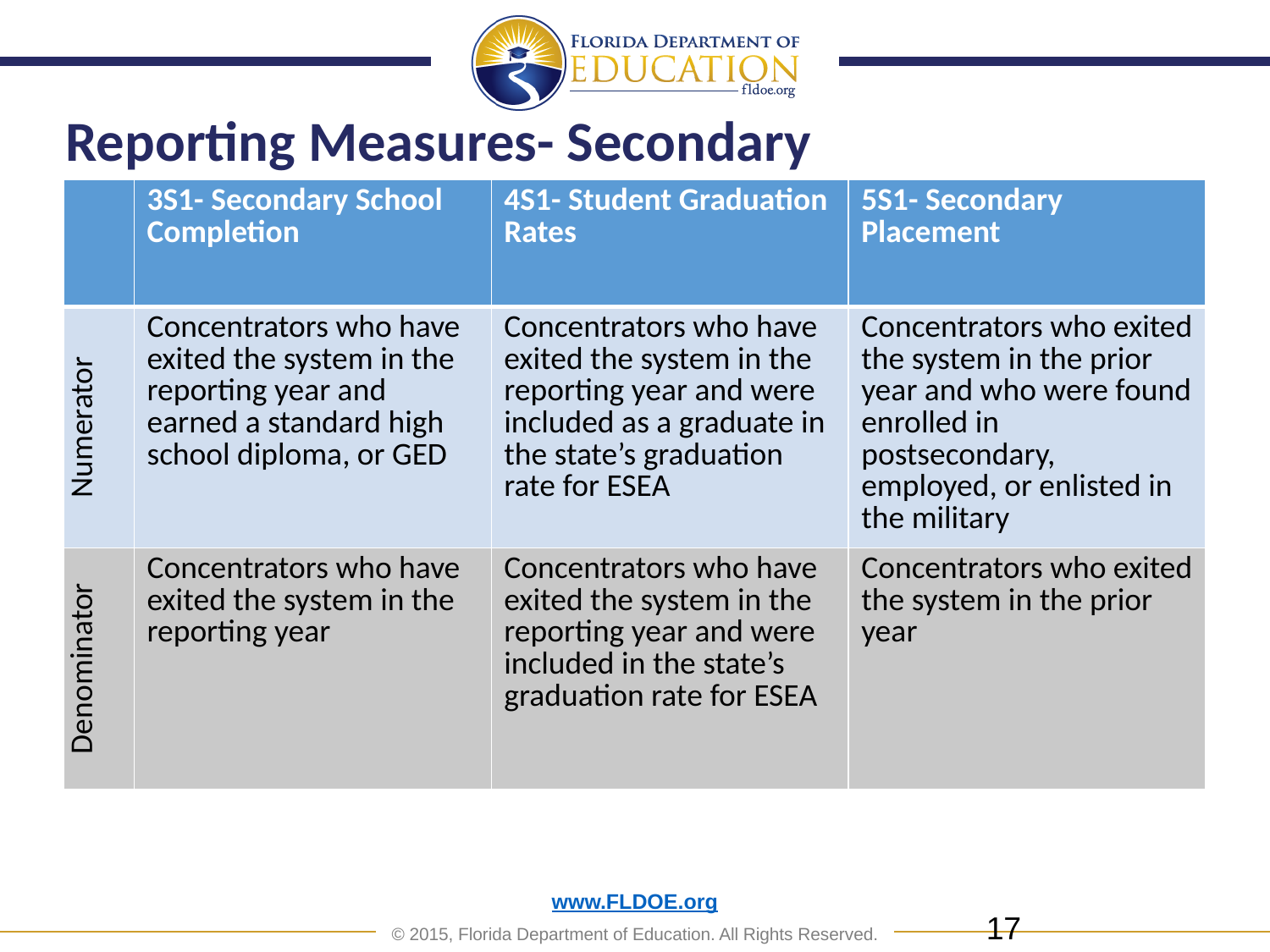

# Reporting Measures- Secondary
|  | 3S1- Secondary School Completion | 4S1- Student Graduation Rates | 5S1- Secondary Placement |
| --- | --- | --- | --- |
| Numerator | Concentrators who have exited the system in the reporting year and earned a standard high school diploma, or GED | Concentrators who have exited the system in the reporting year and were included as a graduate in the state’s graduation rate for ESEA | Concentrators who exited the system in the prior year and who were found enrolled in postsecondary, employed, or enlisted in the military |
| Denominator | Concentrators who have exited the system in the reporting year | Concentrators who have exited the system in the reporting year and were included in the state’s graduation rate for ESEA | Concentrators who exited the system in the prior year |
17